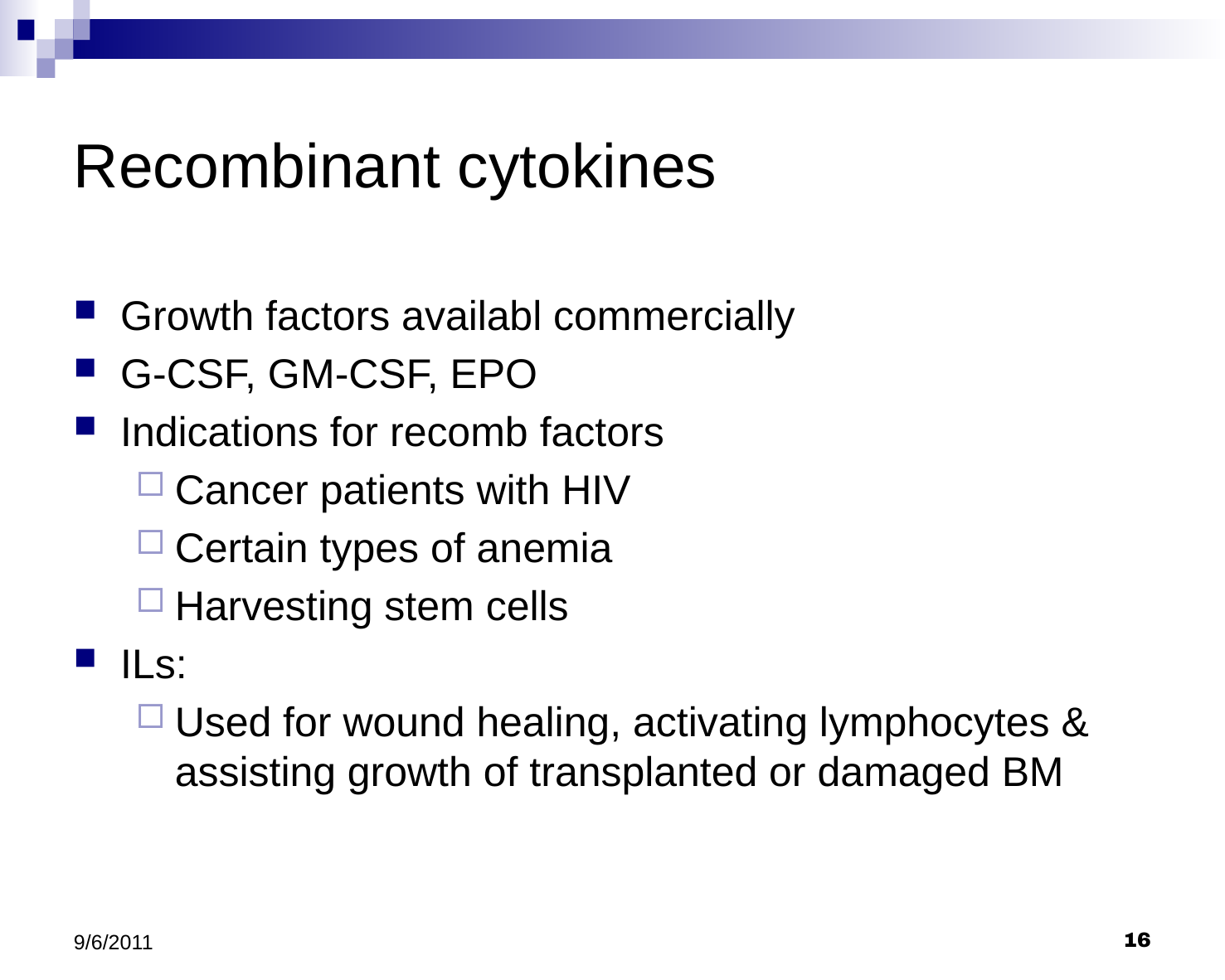

# Recombinant cytokines
Growth factors availabl commercially
G-CSF, GM-CSF, EPO
Indications for recomb factors
Cancer patients with HIV
Certain types of anemia
Harvesting stem cells
ILs:
Used for wound healing, activating lymphocytes & assisting growth of transplanted or damaged BM

9/6/2011
16